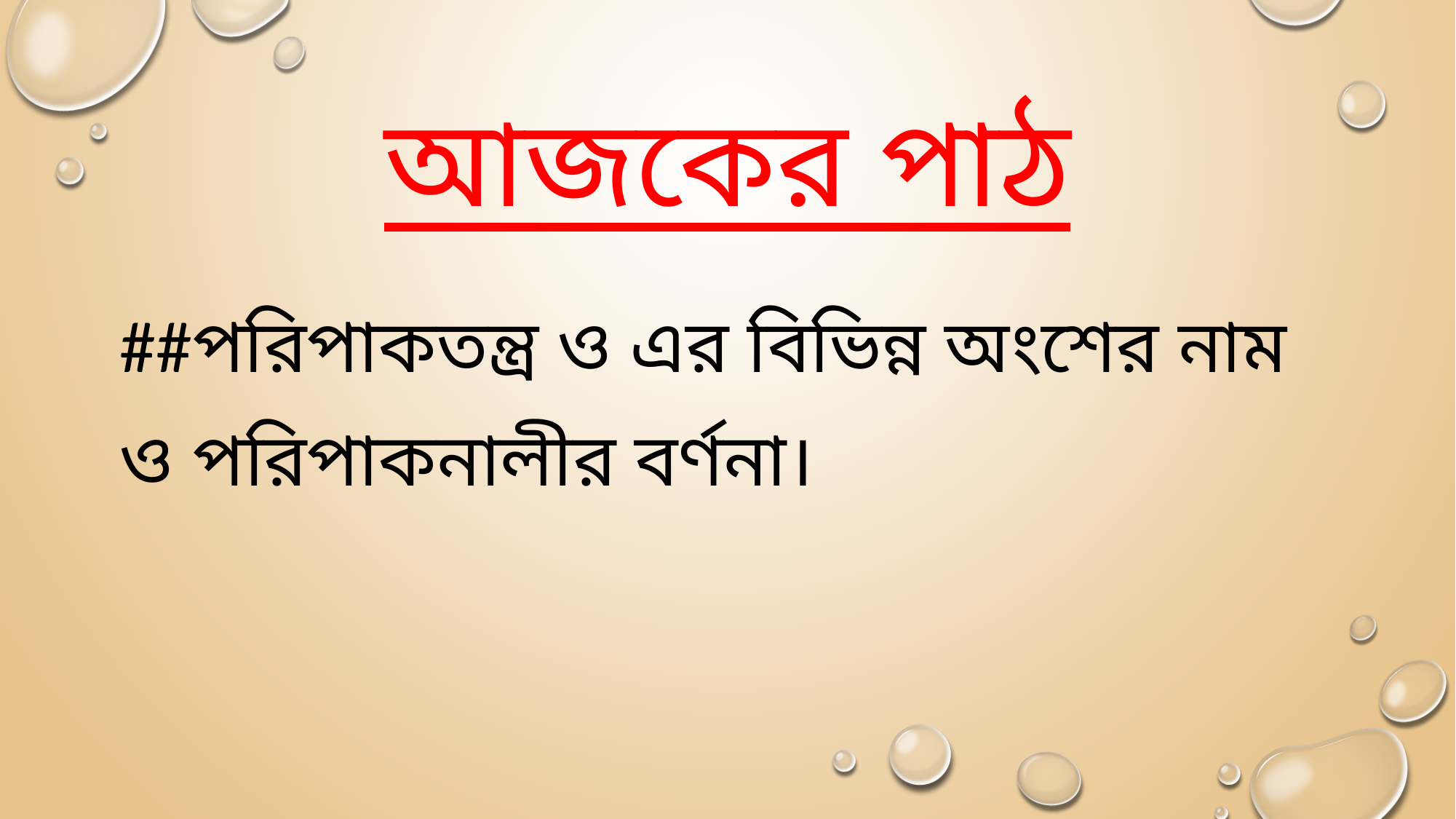

# আজকের পাঠ
##পরিপাকতন্ত্র ও এর বিভিন্ন অংশের নাম ও পরিপাকনালীর বর্ণনা।